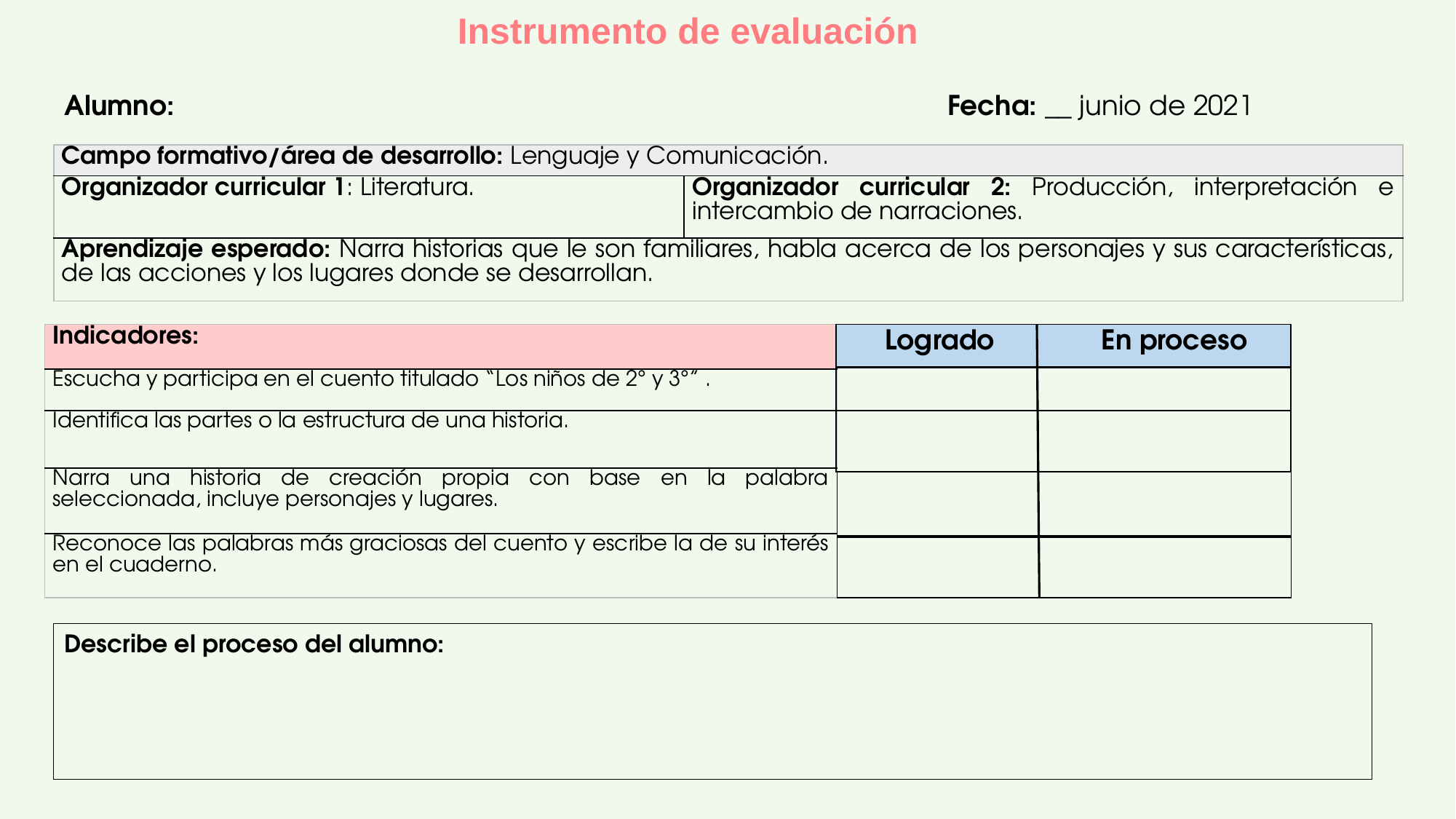

Instrumento de evaluación
Alumno: 	                                                                                       Fecha: __ junio de 2021
| Campo formativo/área de desarrollo: Lenguaje y Comunicación. |  |
| --- | --- |
| Organizador curricular 1: Literatura. | Organizador curricular 2: Producción, interpretación e intercambio de narraciones. |
| Aprendizaje esperado: Narra historias que le son familiares, habla acerca de los personajes y sus características, de las acciones y los lugares donde se desarrollan. |  |
| Indicadores: |
| --- |
| Escucha y participa en el cuento titulado “Los niños de 2° y 3°” . |
| Identifica las partes o la estructura de una historia. |
| Narra una historia de creación propia con base en la palabra seleccionada, incluye personajes y lugares. |
| Reconoce las palabras más graciosas del cuento y escribe la de su interés en el cuaderno. |
| Logrado En proceso |
| --- |
|  |
| --- |
|  |
| --- |
|  |
| --- |
|  |
| --- |
Describe el proceso del alumno: